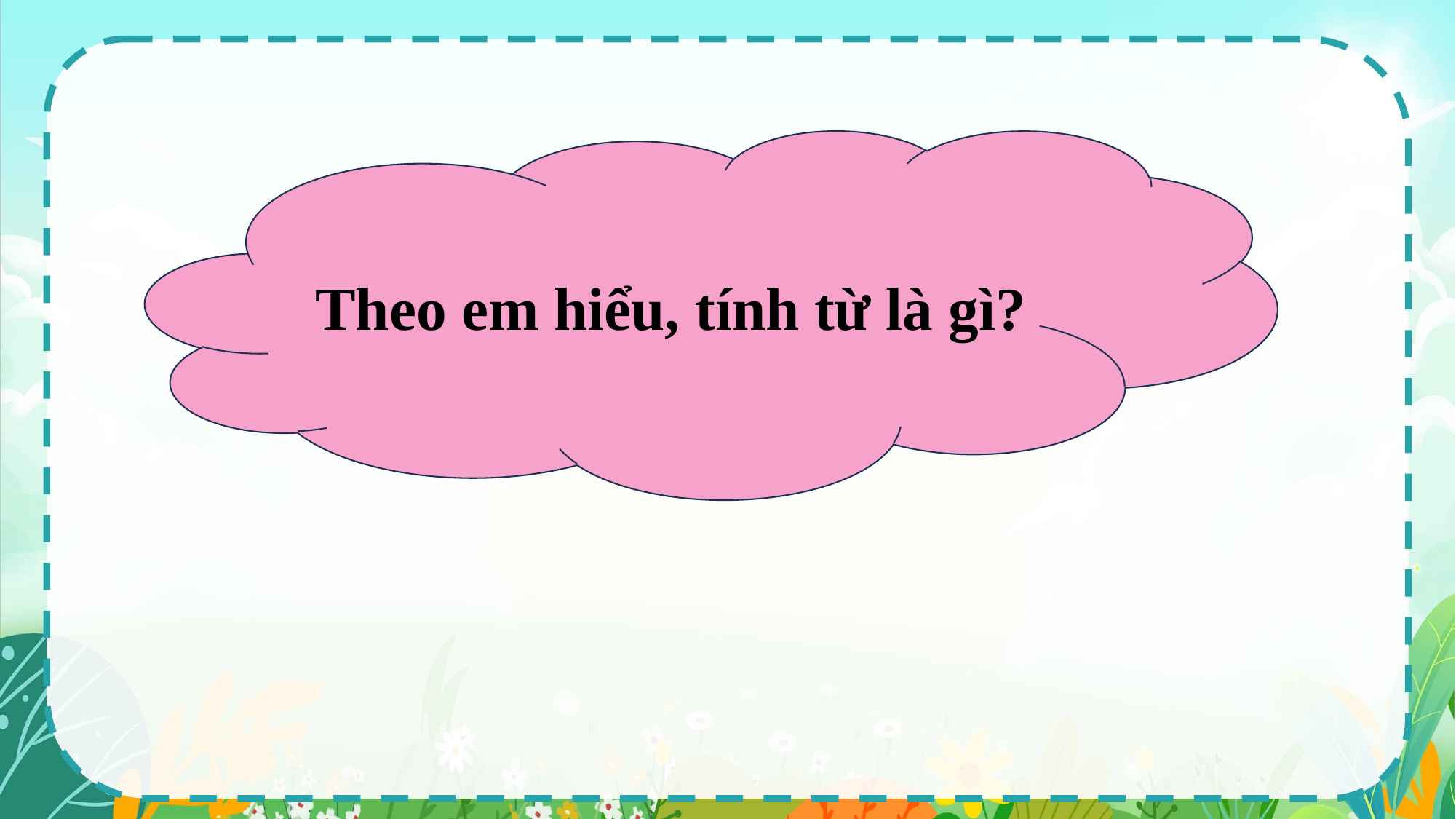

Theo em hiểu, tính từ là gì?